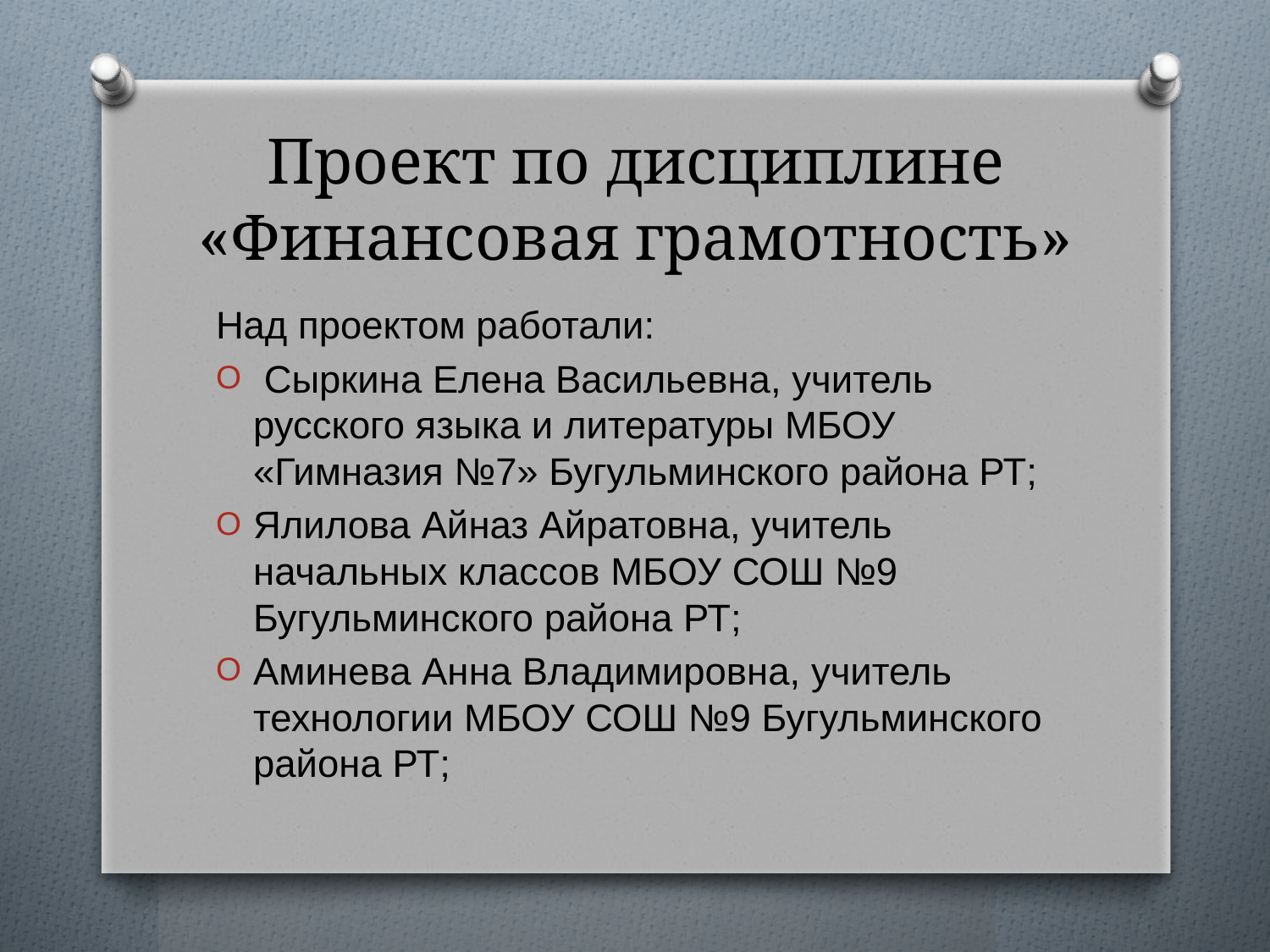

# Проект по дисциплине «Финансовая грамотность»
Над проектом работали:
 Сыркина Елена Васильевна, учитель русского языка и литературы МБОУ «Гимназия №7» Бугульминского района РТ;
Ялилова Айназ Айратовна, учитель начальных классов МБОУ СОШ №9 Бугульминского района РТ;
Аминева Анна Владимировна, учитель технологии МБОУ СОШ №9 Бугульминского района РТ;